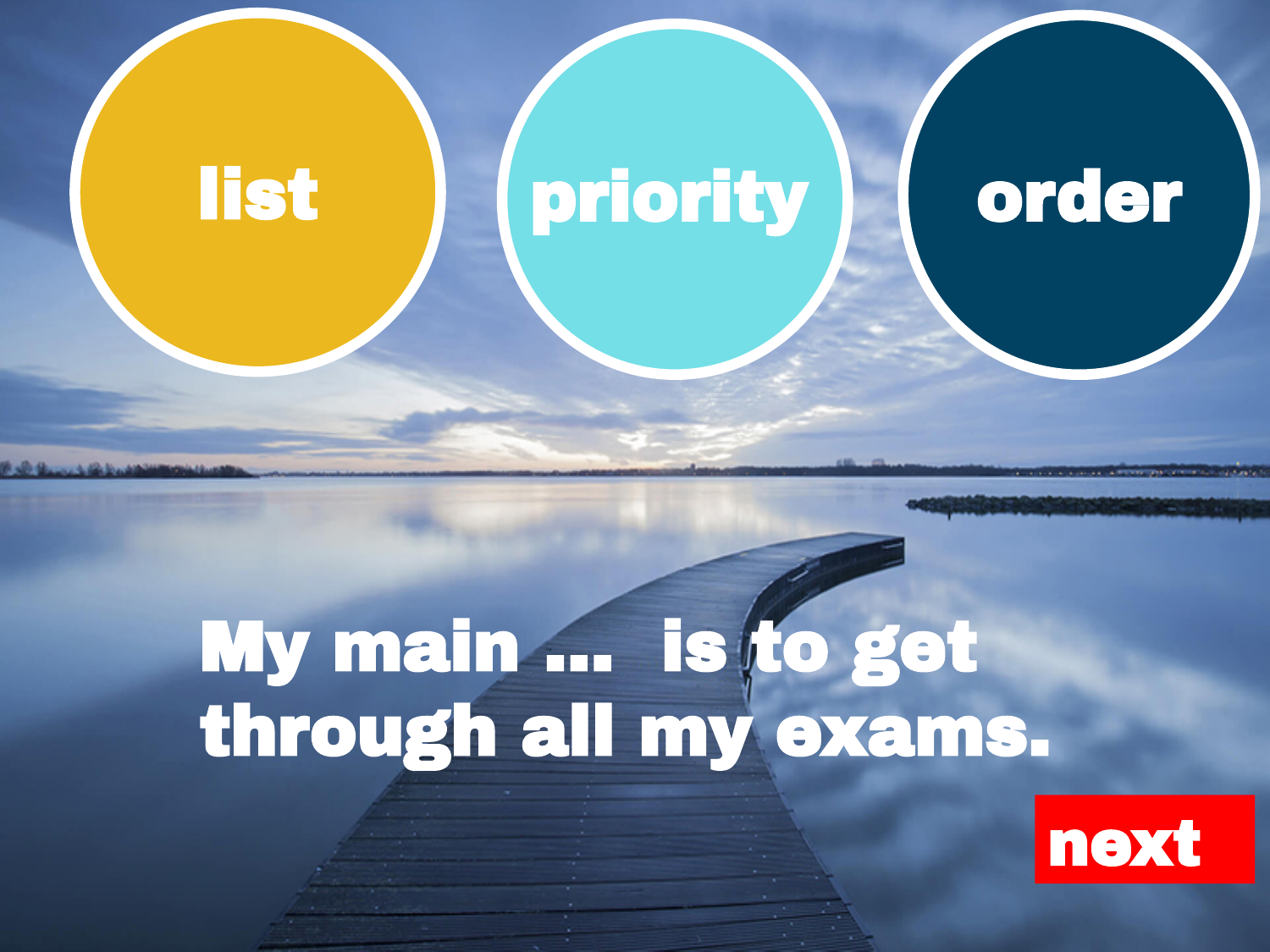

list

order

priority
My main …  is to get through all my exams.
next